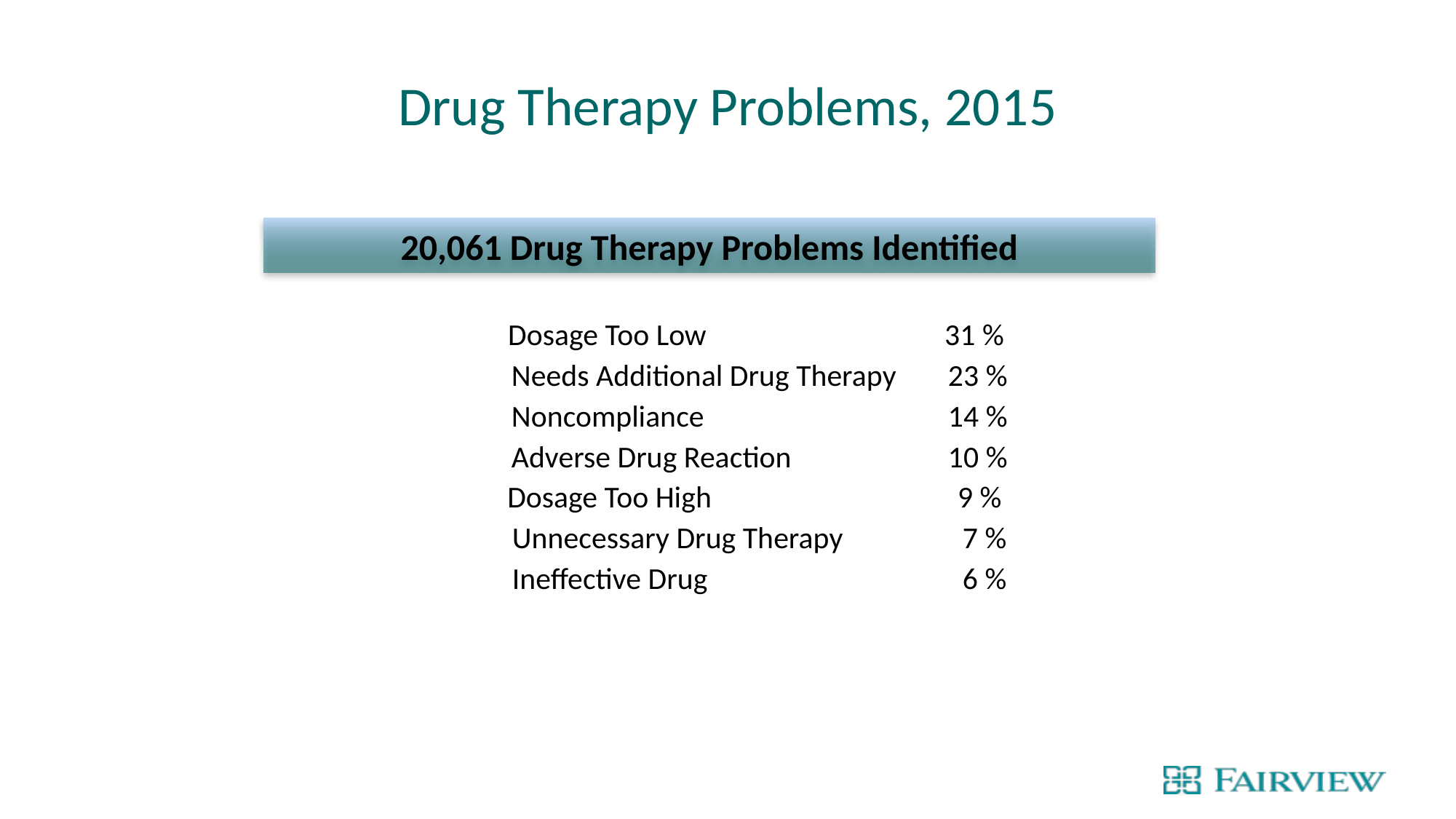

# Drug Therapy Problems, 2015
20,061 Drug Therapy Problems Identified
		Dosage Too Low		 	31 %
		Needs Additional Drug Therapy	23 %
		Noncompliance			14 %
		Adverse Drug Reaction		10 %
		   Dosage Too High		     9 %
		Unnecessary Drug Therapy	  7 %
		Ineffective Drug			  6 %